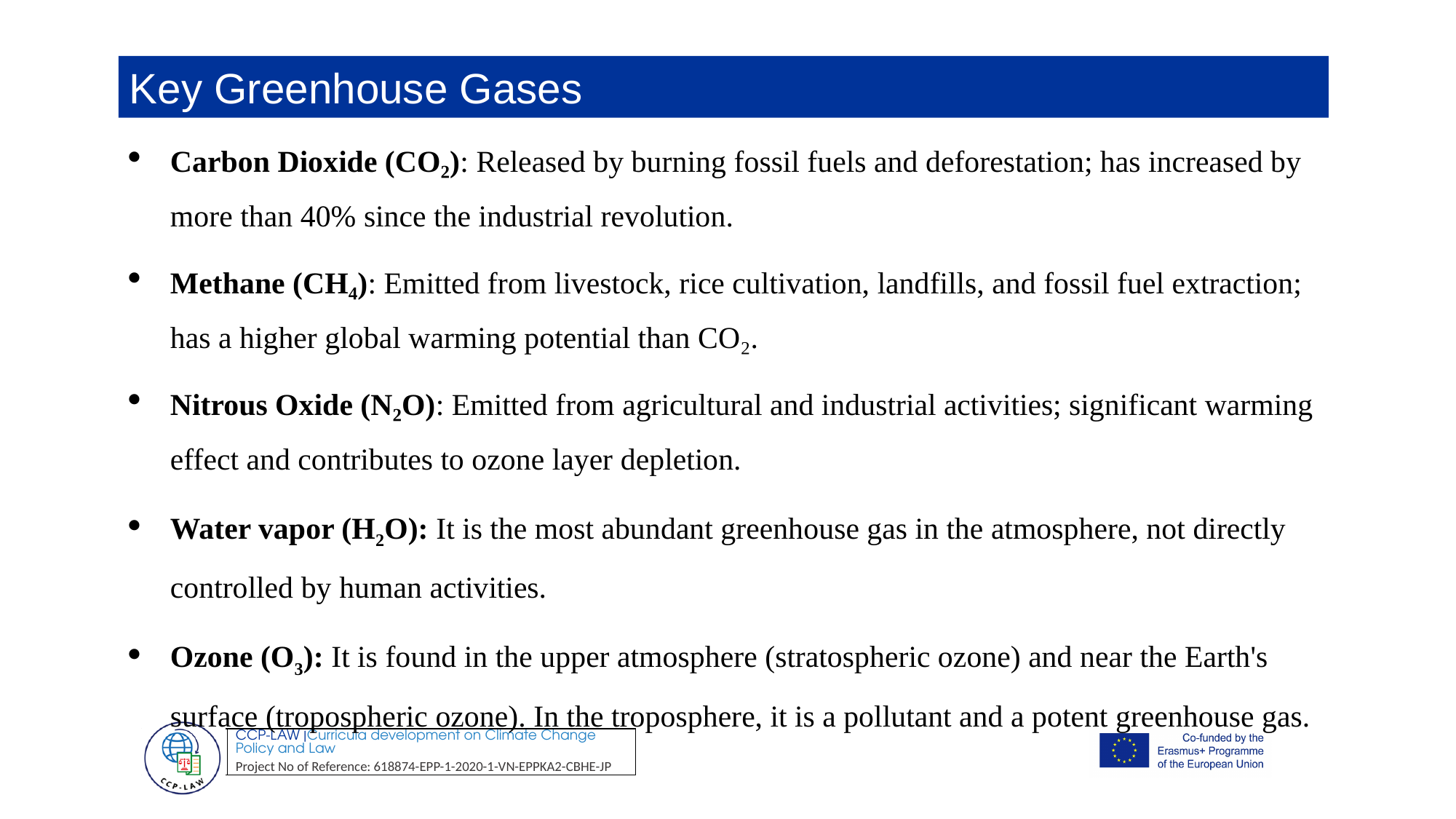

Key Greenhouse Gases
Carbon Dioxide (CO₂): Released by burning fossil fuels and deforestation; has increased by more than 40% since the industrial revolution.
Methane (CH₄): Emitted from livestock, rice cultivation, landfills, and fossil fuel extraction; has a higher global warming potential than CO₂.
Nitrous Oxide (N₂O): Emitted from agricultural and industrial activities; significant warming effect and contributes to ozone layer depletion.
Water vapor (H2O): It is the most abundant greenhouse gas in the atmosphere, not directly controlled by human activities.
Ozone (O3): It is found in the upper atmosphere (stratospheric ozone) and near the Earth's surface (tropospheric ozone). In the troposphere, it is a pollutant and a potent greenhouse gas.